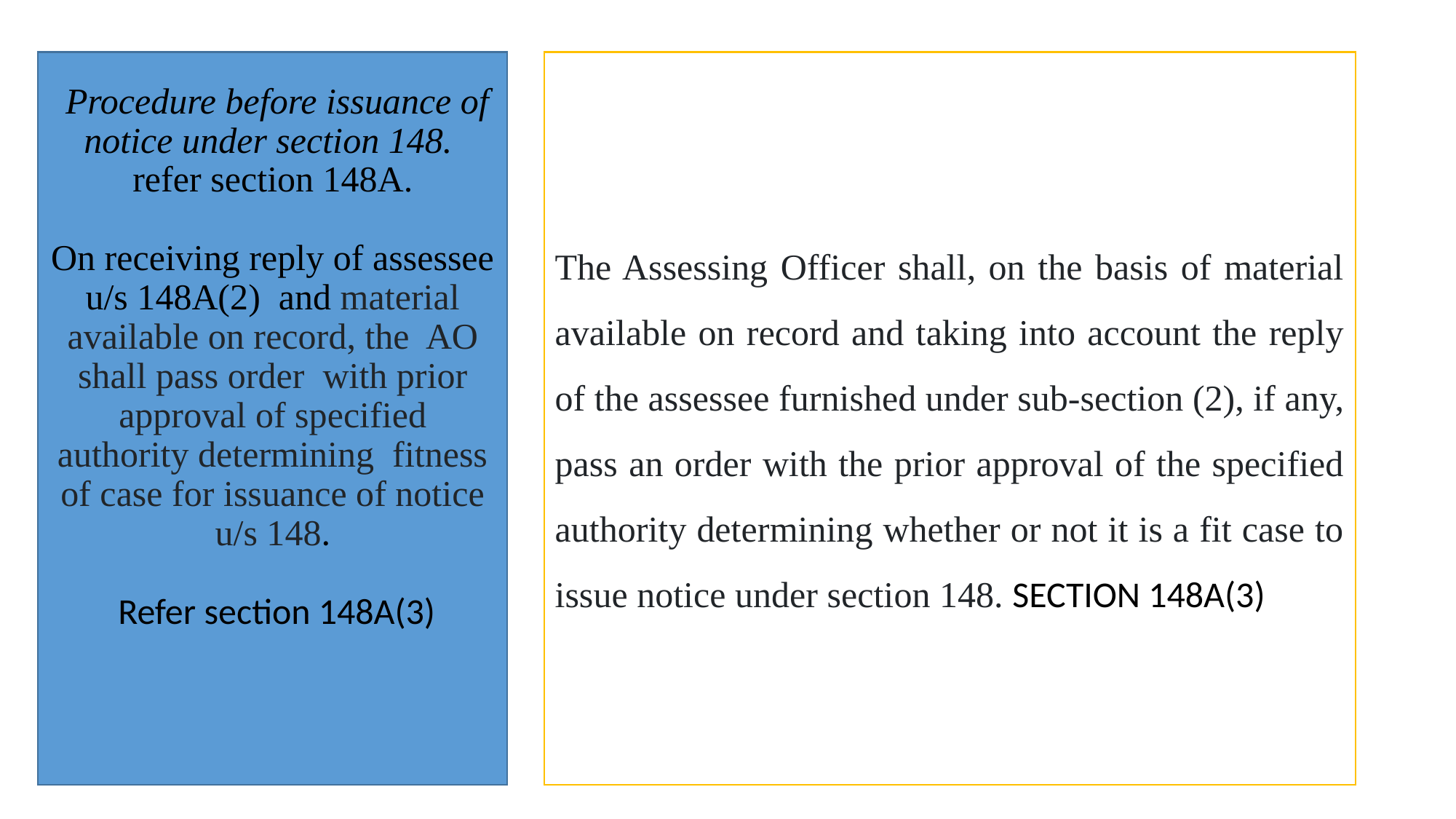

# Procedure before issuance of notice under section 148.  refer section 148A. On receiving reply of assessee u/s 148A(2)  and material available on record, the  AO shall pass order  with prior approval of specified authority determining  fitness of case for issuance of notice u/s 148. Refer section 148A(3)
The Assessing Officer shall, on the basis of material available on record and taking into account the reply of the assessee furnished under sub-section (2), if any, pass an order with the prior approval of the specified authority determining whether or not it is a fit case to issue notice under section 148. SECTION 148A(3)